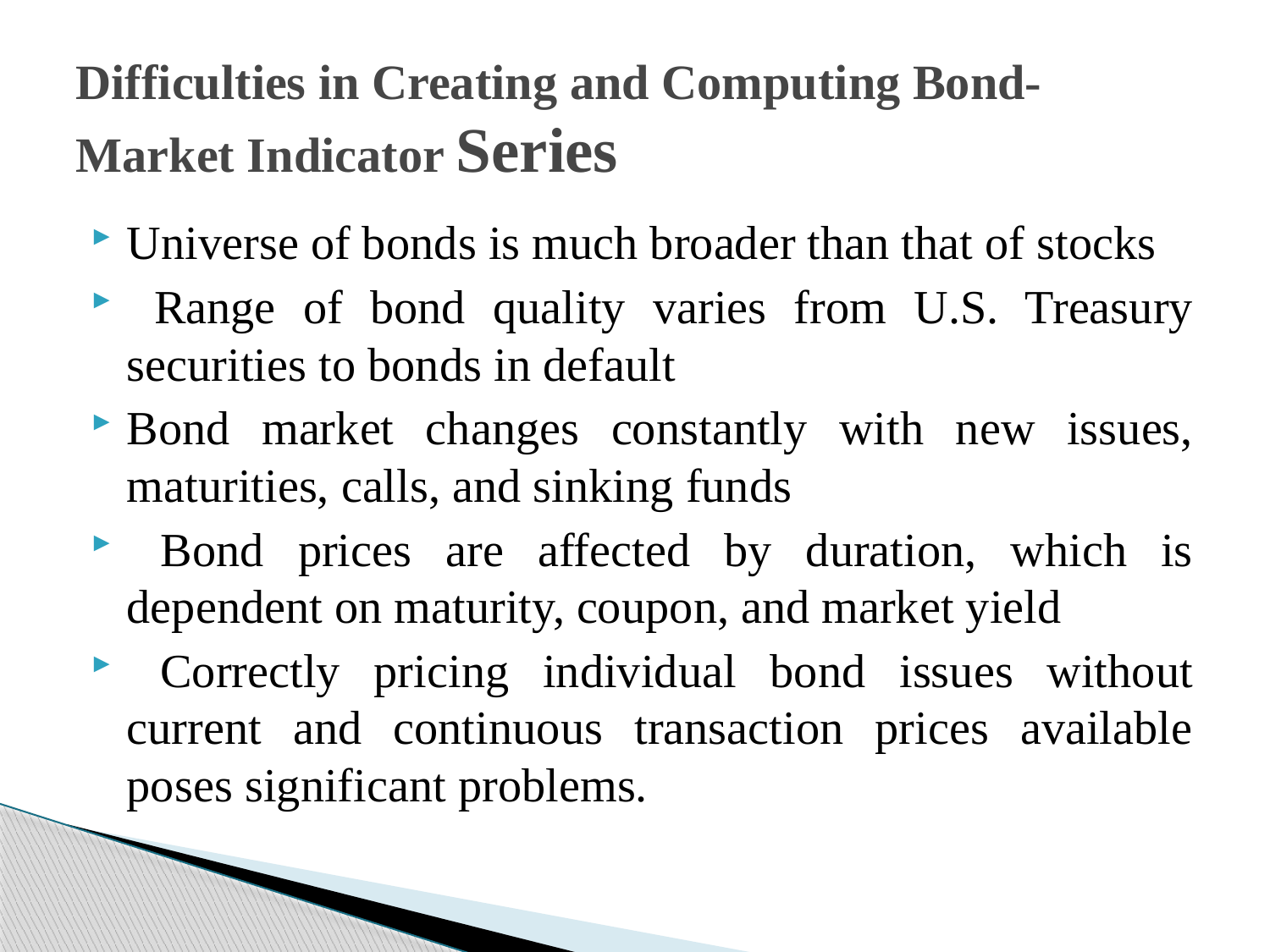

# Difficulties in Creating and Computing Bond-Market Indicator Series
Universe of bonds is much broader than that of stocks
 Range of bond quality varies from U.S. Treasury securities to bonds in default
Bond market changes constantly with new issues, maturities, calls, and sinking funds
 Bond prices are affected by duration, which is dependent on maturity, coupon, and market yield
 Correctly pricing individual bond issues without current and continuous transaction prices available poses significant problems.